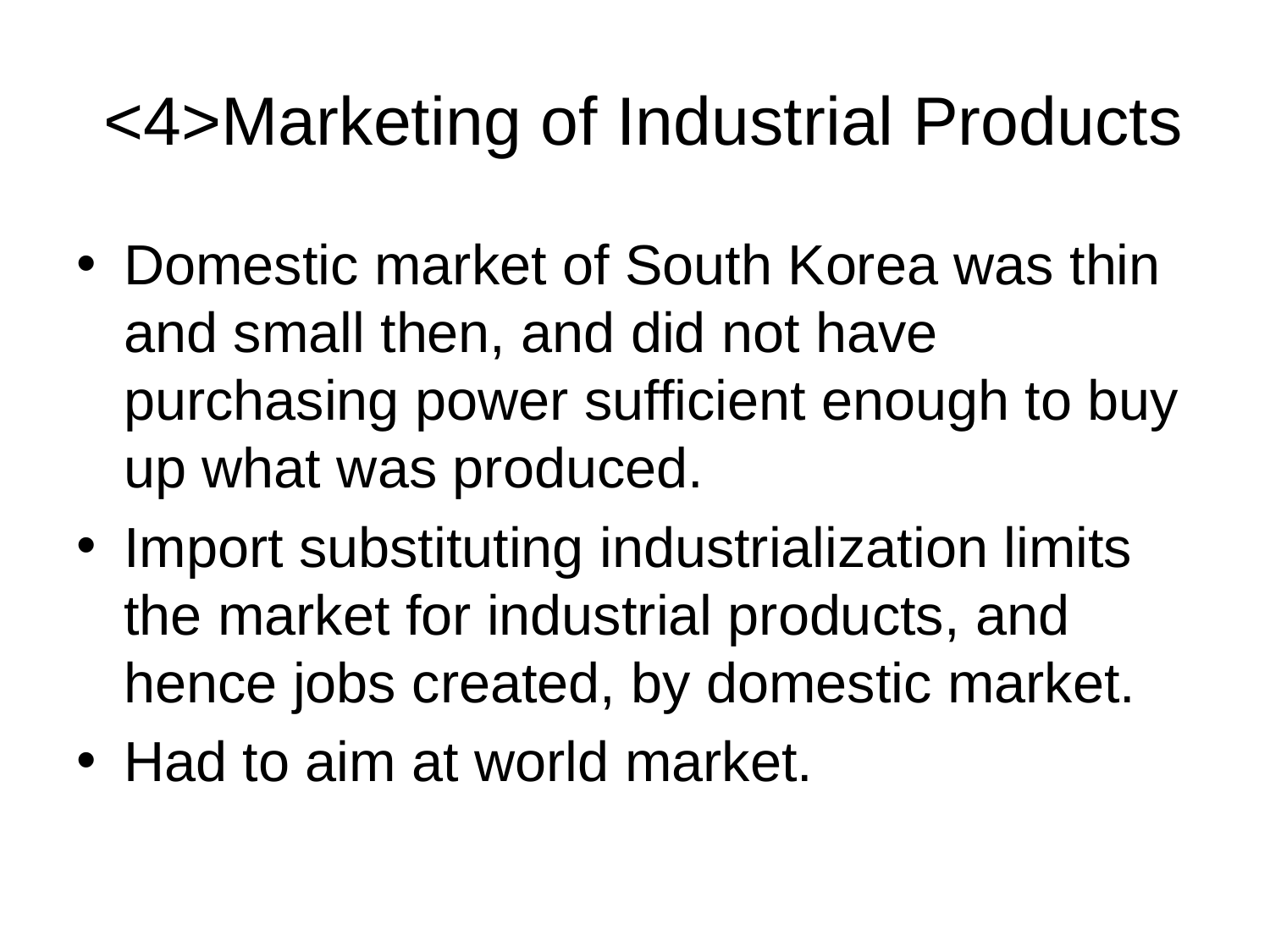

# <4>Marketing of Industrial Products
Domestic market of South Korea was thin and small then, and did not have purchasing power sufficient enough to buy up what was produced.
Import substituting industrialization limits the market for industrial products, and hence jobs created, by domestic market.
Had to aim at world market.